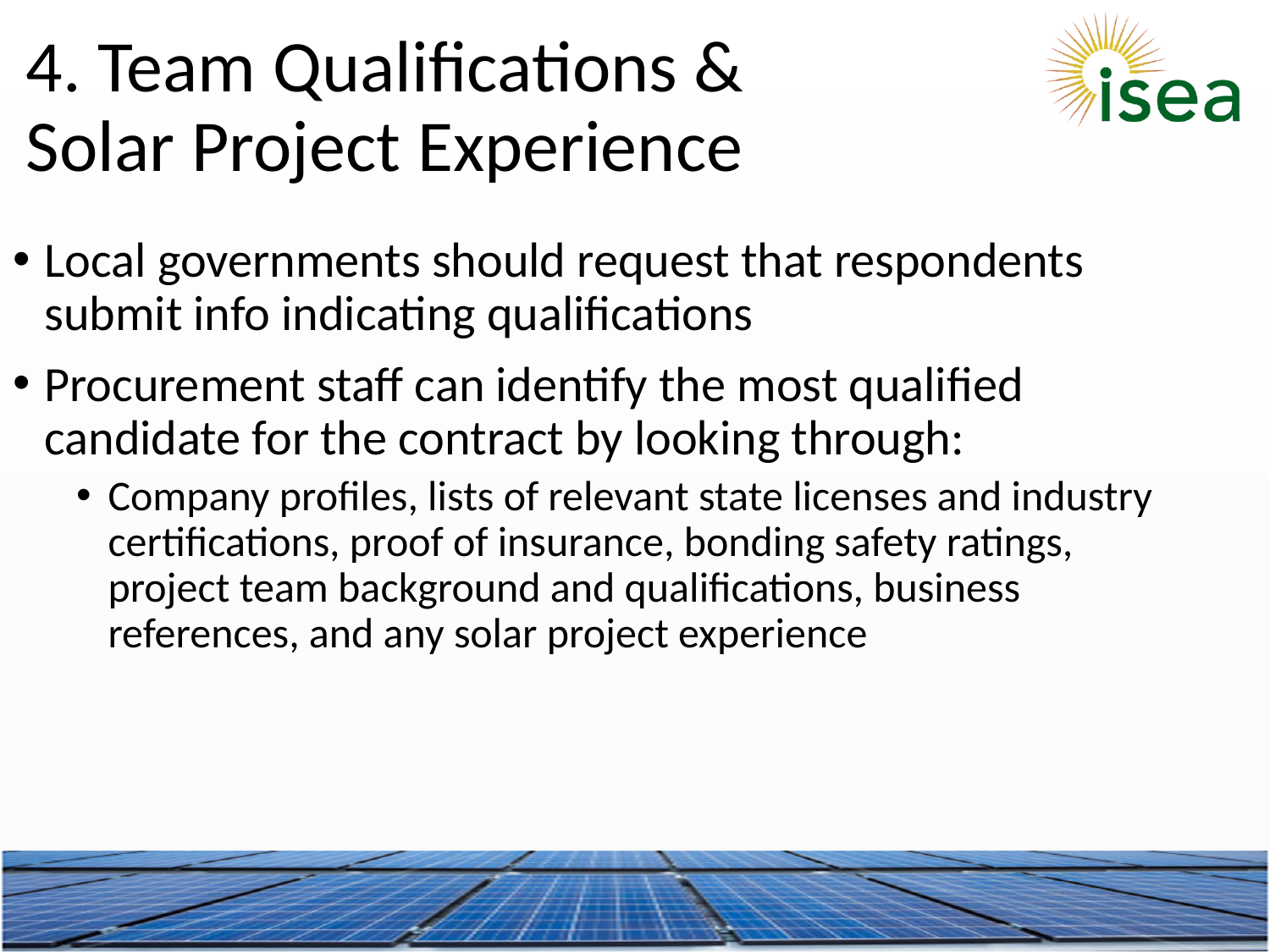

4. Team Qualifications &
Solar Project Experience
Local governments should request that respondents submit info indicating qualifications
Procurement staff can identify the most qualified candidate for the contract by looking through:
Company profiles, lists of relevant state licenses and industry certifications, proof of insurance, bonding safety ratings, project team background and qualifications, business references, and any solar project experience